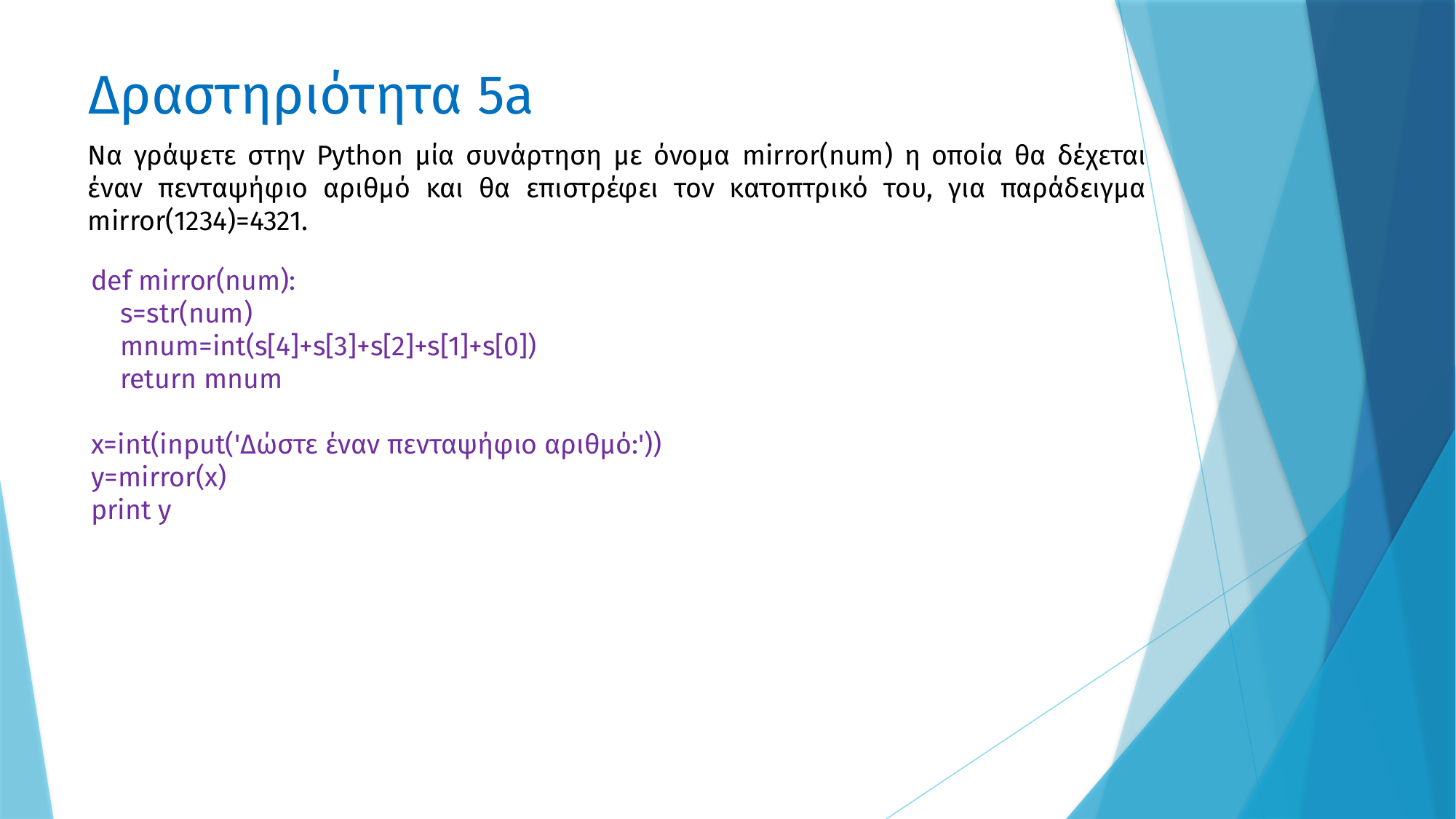

# Δραστηριότητα 5a
Να γράψετε στην Python μία συνάρτηση με όνομα mirror(num) η οποία θα δέχεται έναν πενταψήφιο αριθμό και θα επιστρέφει τον κατοπτρικό του, για παράδειγμα mirror(1234)=4321.
def mirror(num):
    s=str(num)
    mnum=int(s[4]+s[3]+s[2]+s[1]+s[0])
    return mnum

x=int(input('Δώστε έναν πενταψήφιο αριθμό:'))
y=mirror(x)
print y